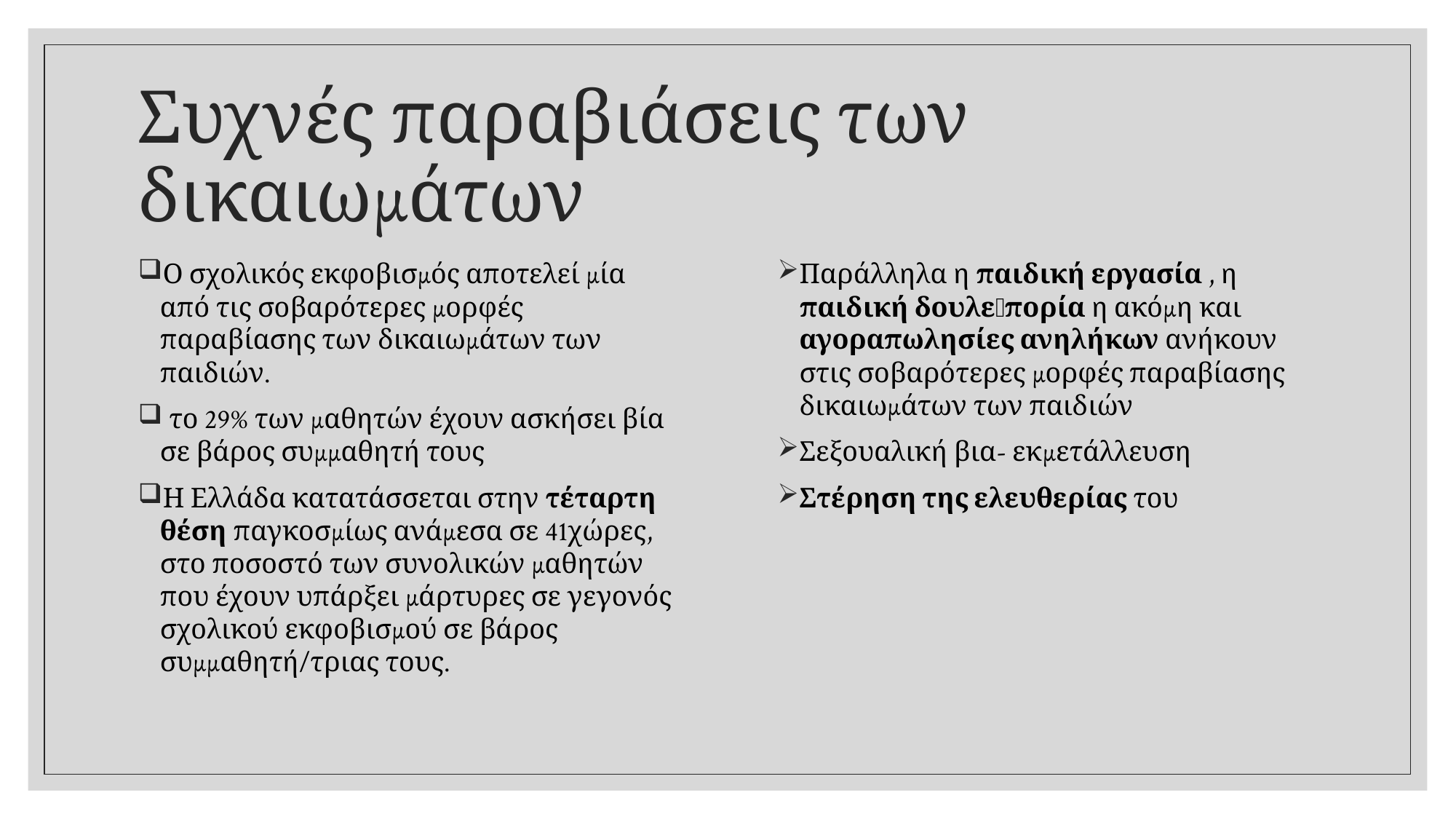

# Συχνές παραβιάσεις των δικαιωμάτων
Ο σχολικός εκφοβισμός αποτελεί μία από τις σοβαρότερες μορφές παραβίασης των δικαιωμάτων των παιδιών.
 το 29% των μαθητών έχουν ασκήσει βία σε βάρος συμμαθητή τους
Η Ελλάδα κατατάσσεται στην τέταρτη θέση παγκοσμίως ανάμεσα σε 41χώρες, στο ποσοστό των συνολικών μαθητών που έχουν υπάρξει μάρτυρες σε γεγονός σχολικού εκφοβισμού σε βάρος συμμαθητή/τριας τους.

Παράλληλα η παιδική εργασία , η παιδική δουλεμπορία η ακόμη και αγοραπωλησίες ανηλήκων ανήκουν στις σοβαρότερες μορφές παραβίασης δικαιωμάτων των παιδιών
Σεξουαλική βια- εκμετάλλευση
Στέρηση της ελευθερίας του